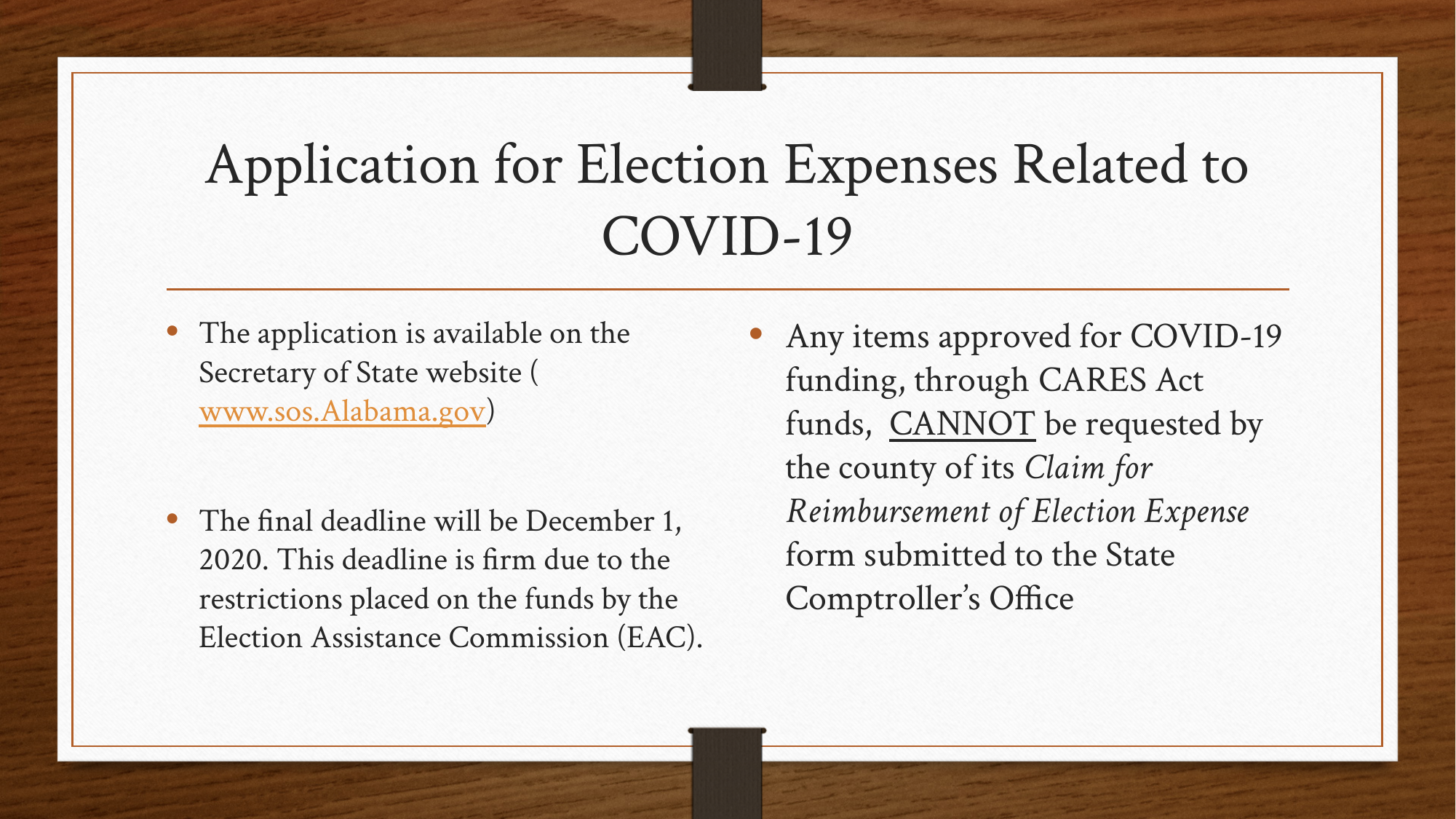

# Application for Election Expenses Related to COVID-19
The application is available on the Secretary of State website (www.sos.Alabama.gov)

The final deadline will be December 1, 2020. This deadline is firm due to the restrictions placed on the funds by the Election Assistance Commission (EAC).
Any items approved for COVID-19 funding, through CARES Act funds,  CANNOT be requested by the county of its Claim for Reimbursement of Election Expense  form submitted to the State Comptroller’s Office